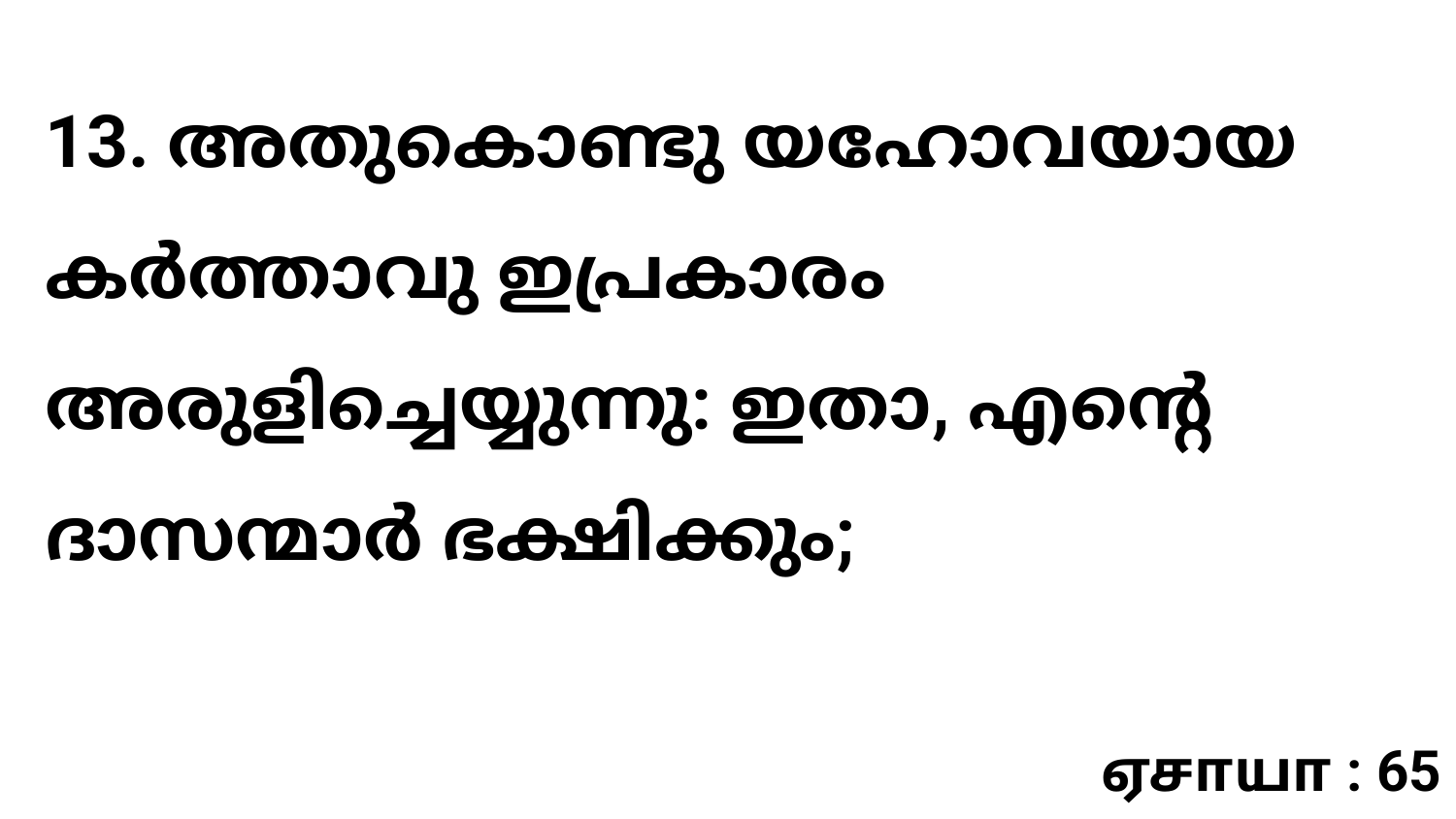

13. അതുകൊണ്ടു യഹോവയായ കർ‍ത്താവു ഇപ്രകാരം അരുളിച്ചെയ്യുന്നു: ഇതാ, എന്റെ ദാസന്മാർ‍ ഭക്ഷിക്കും;
ஏசாயா : 65